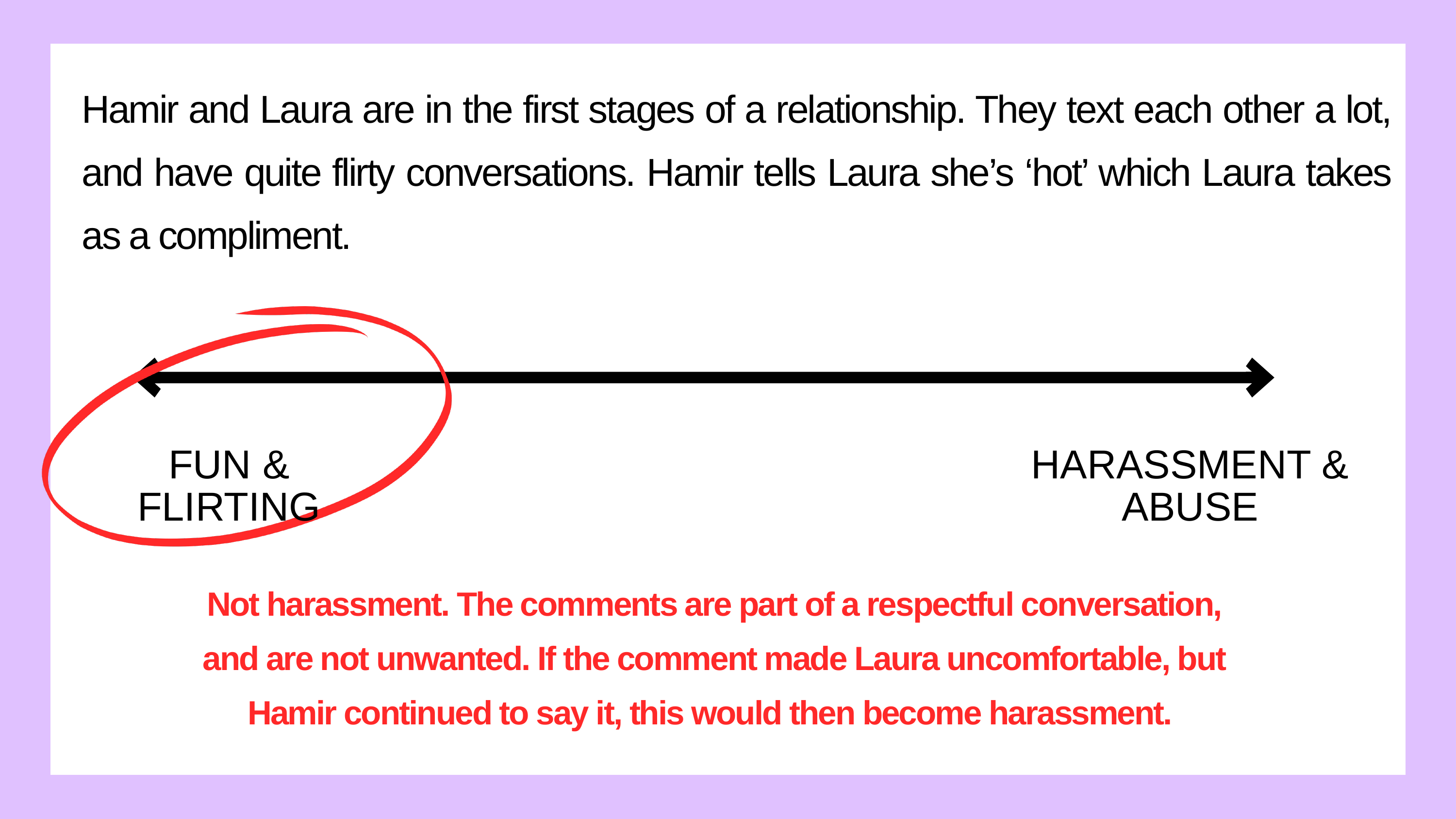

Hamir and Laura are in the first stages of a relationship. They text each other a lot, and have quite flirty conversations. Hamir tells Laura she’s ‘hot’ which Laura takes as a compliment.

FUN & FLIRTING
HARASSMENT & ABUSE
Not harassment. The comments are part of a respectful conversation, and are not unwanted. If the comment made Laura uncomfortable, but Hamir continued to say it, this would then become harassment.